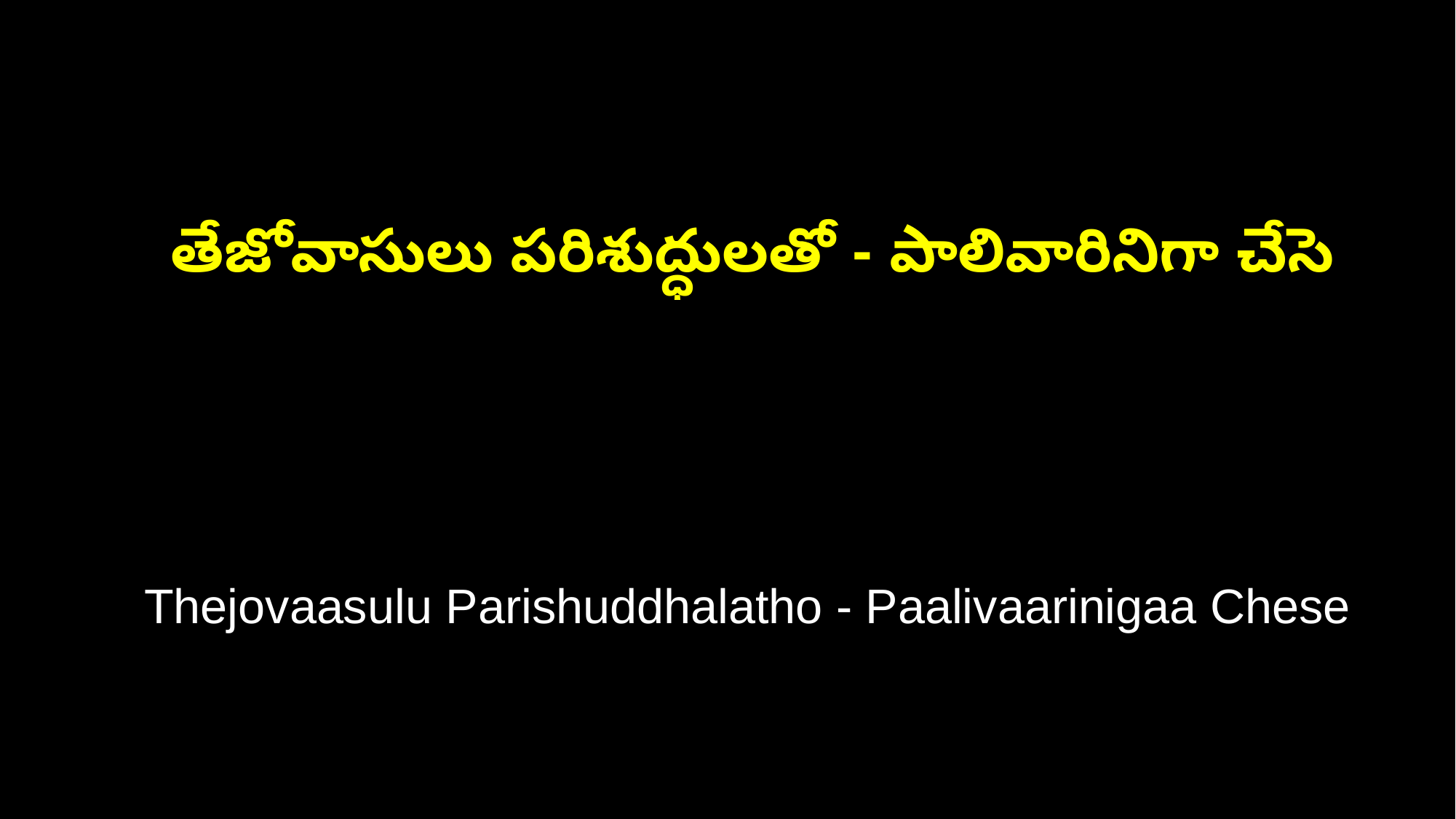

తేజోవాసులు పరిశుద్ధులతో - పాలివారినిగా చేసె
   Thejovaasulu Parishuddhalatho - Paalivaarinigaa Chese